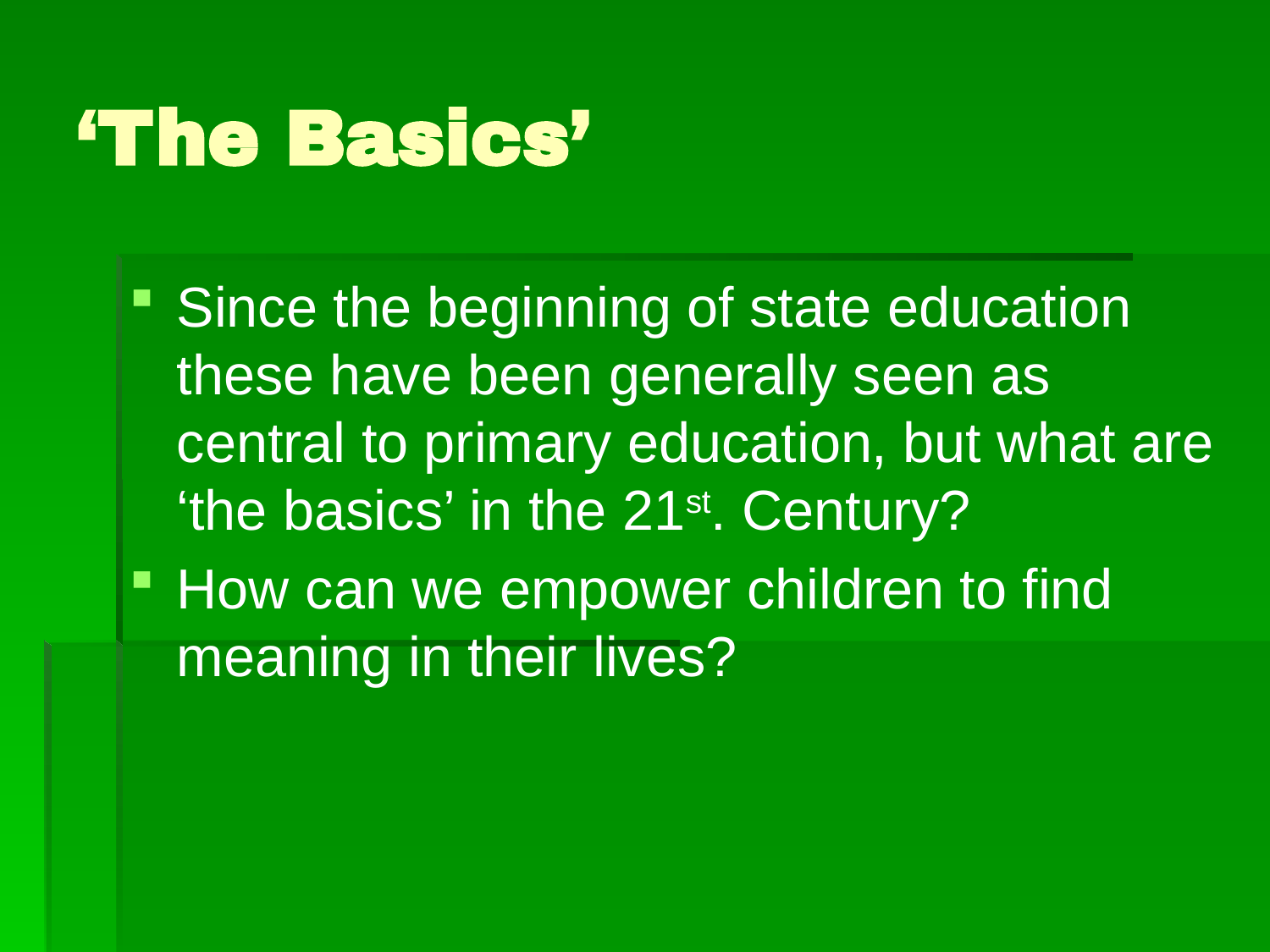

# ‘The Basics’
Since the beginning of state education these have been generally seen as central to primary education, but what are ‘the basics’ in the 21st. Century?
How can we empower children to find meaning in their lives?